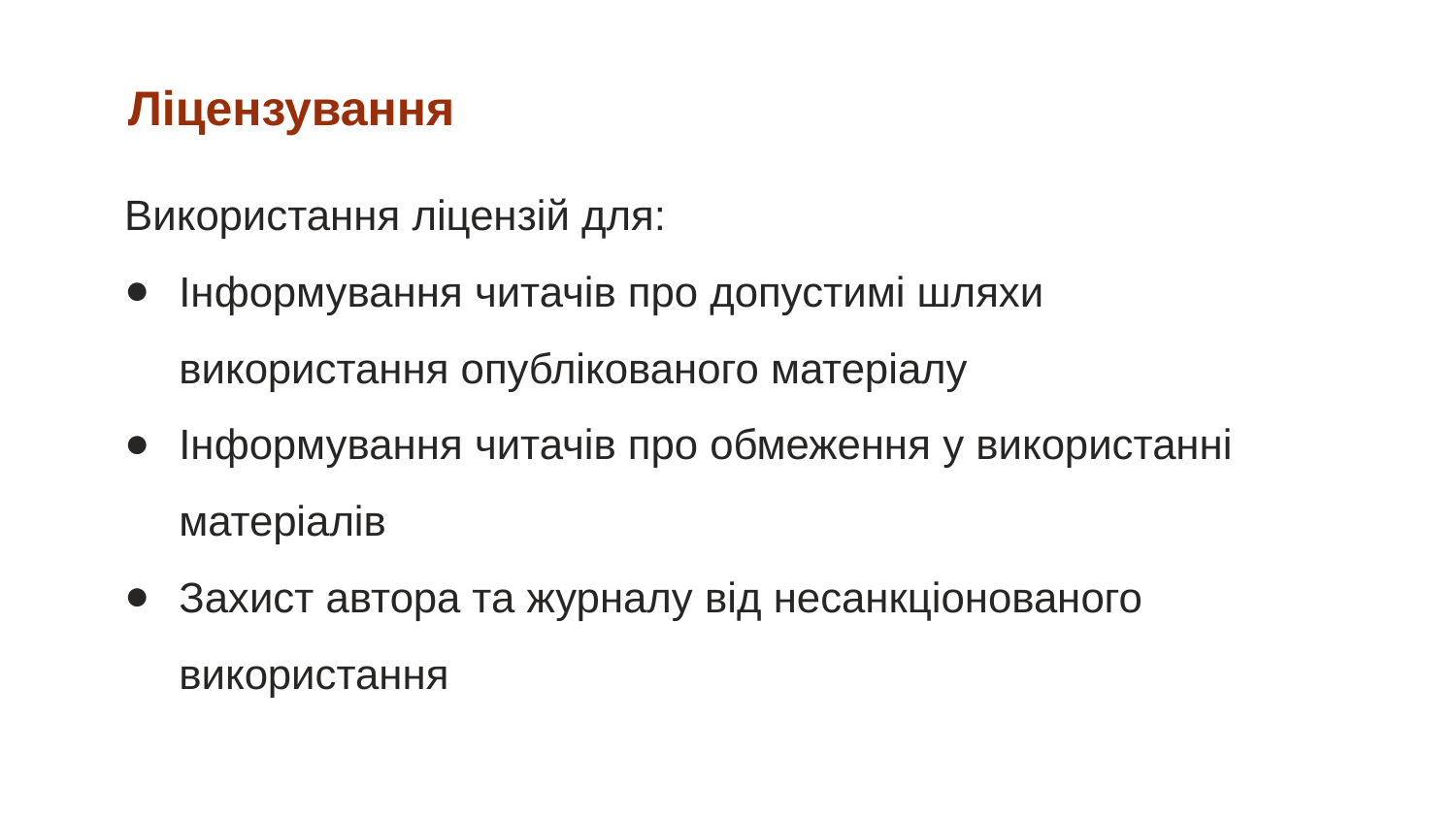

# Ліцензування
Використання ліцензій для:
Інформування читачів про допустимі шляхи використання опублікованого матеріалу
Інформування читачів про обмеження у використанні матеріалів
Захист автора та журналу від несанкціонованого використання